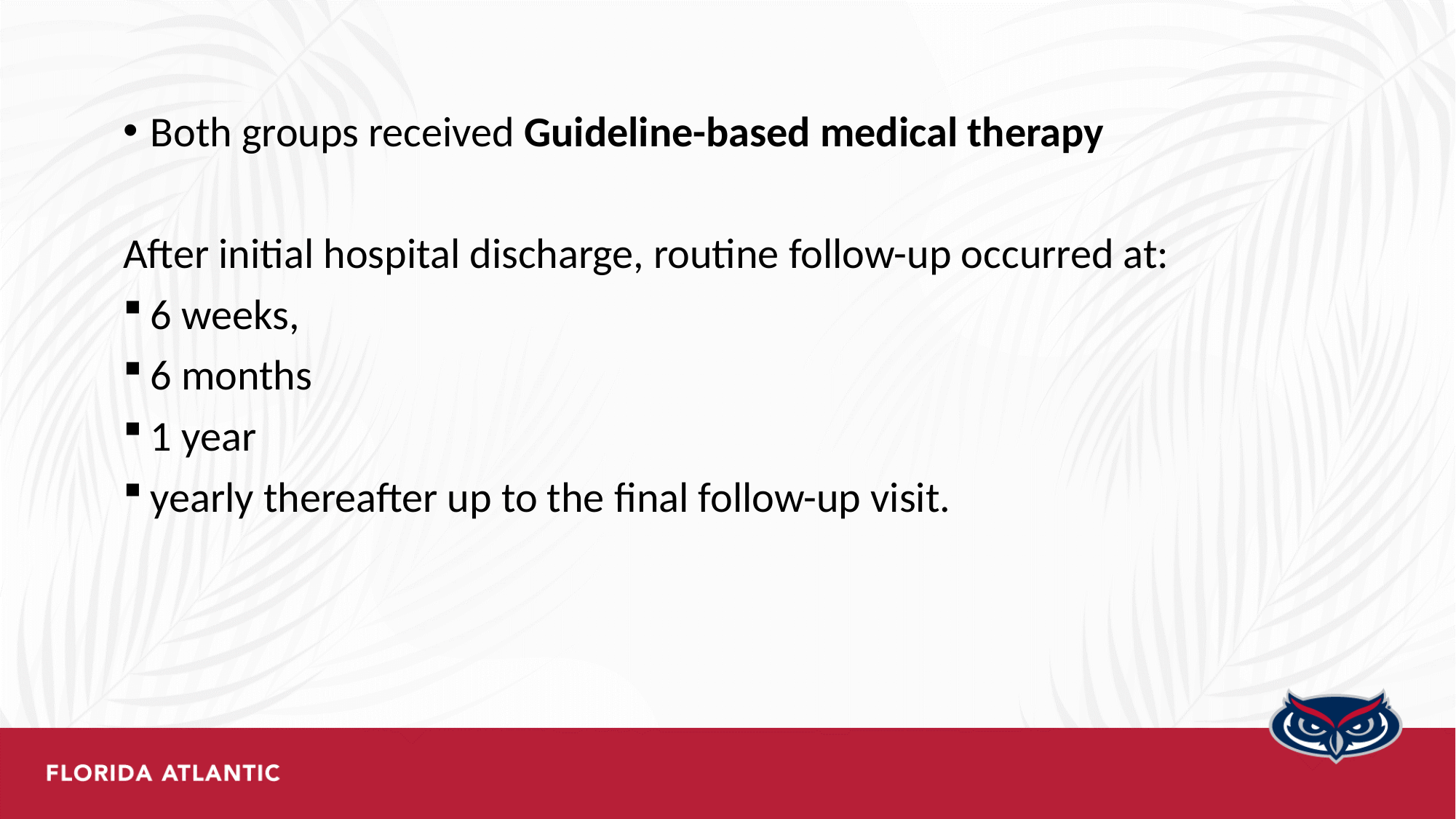

Both groups received Guideline-based medical therapy

After initial hospital discharge, routine follow-up occurred at:
6 weeks,
6 months
1 year
yearly thereafter up to the final follow-up visit.